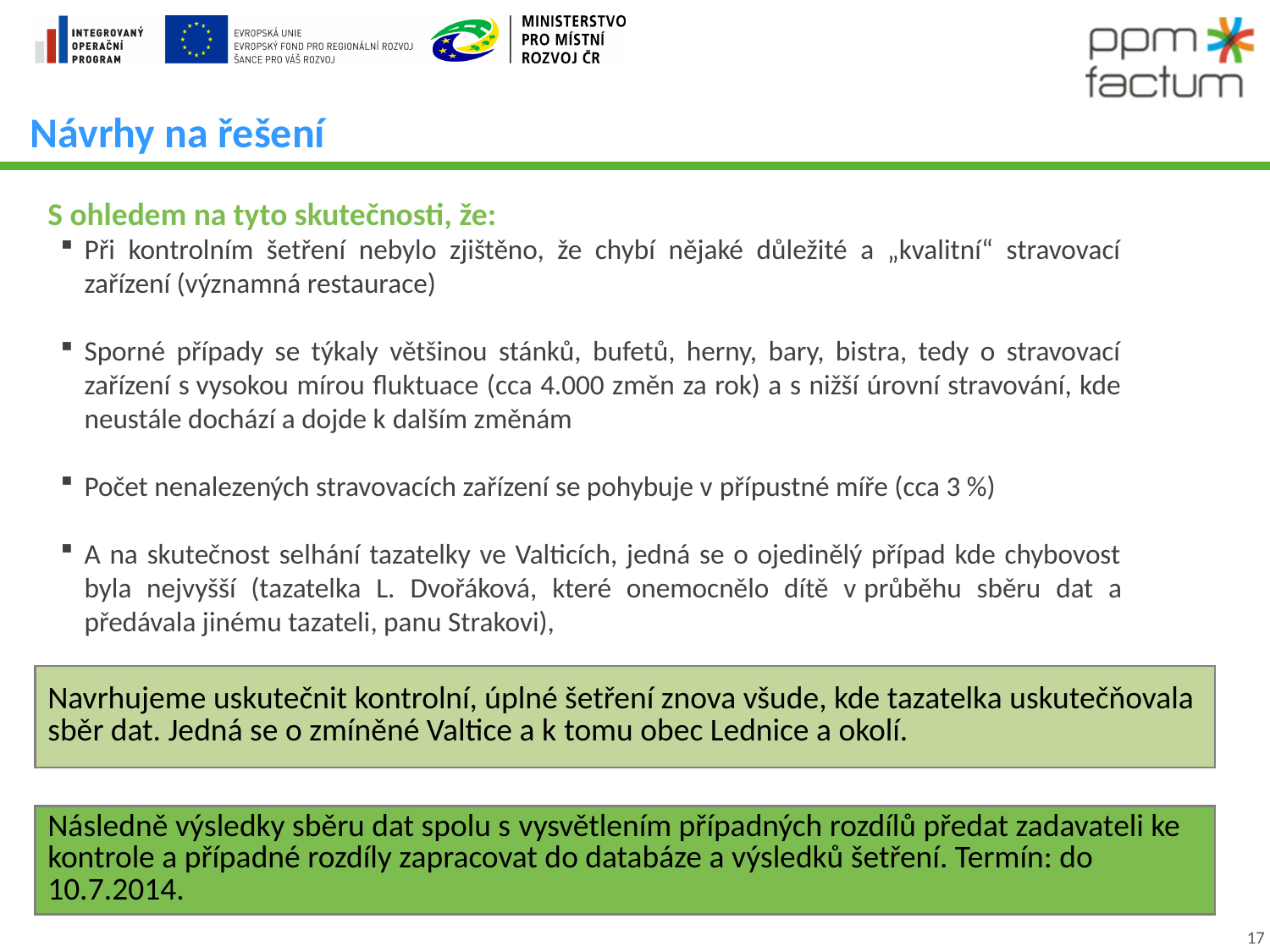

# Návrhy na řešení
S ohledem na tyto skutečnosti, že:
Při kontrolním šetření nebylo zjištěno, že chybí nějaké důležité a „kvalitní“ stravovací zařízení (významná restaurace)

Sporné případy se týkaly většinou stánků, bufetů, herny, bary, bistra, tedy o stravovací zařízení s vysokou mírou fluktuace (cca 4.000 změn za rok) a s nižší úrovní stravování, kde neustále dochází a dojde k dalším změnám

Počet nenalezených stravovacích zařízení se pohybuje v přípustné míře (cca 3 %)

A na skutečnost selhání tazatelky ve Valticích, jedná se o ojedinělý případ kde chybovost byla nejvyšší (tazatelka L. Dvořáková, které onemocnělo dítě v průběhu sběru dat a předávala jinému tazateli, panu Strakovi),
| Navrhujeme uskutečnit kontrolní, úplné šetření znova všude, kde tazatelka uskutečňovala sběr dat. Jedná se o zmíněné Valtice a k tomu obec Lednice a okolí. |
| --- |
| Následně výsledky sběru dat spolu s vysvětlením případných rozdílů předat zadavateli ke kontrole a případné rozdíly zapracovat do databáze a výsledků šetření. Termín: do 10.7.2014. |
| --- |
 17